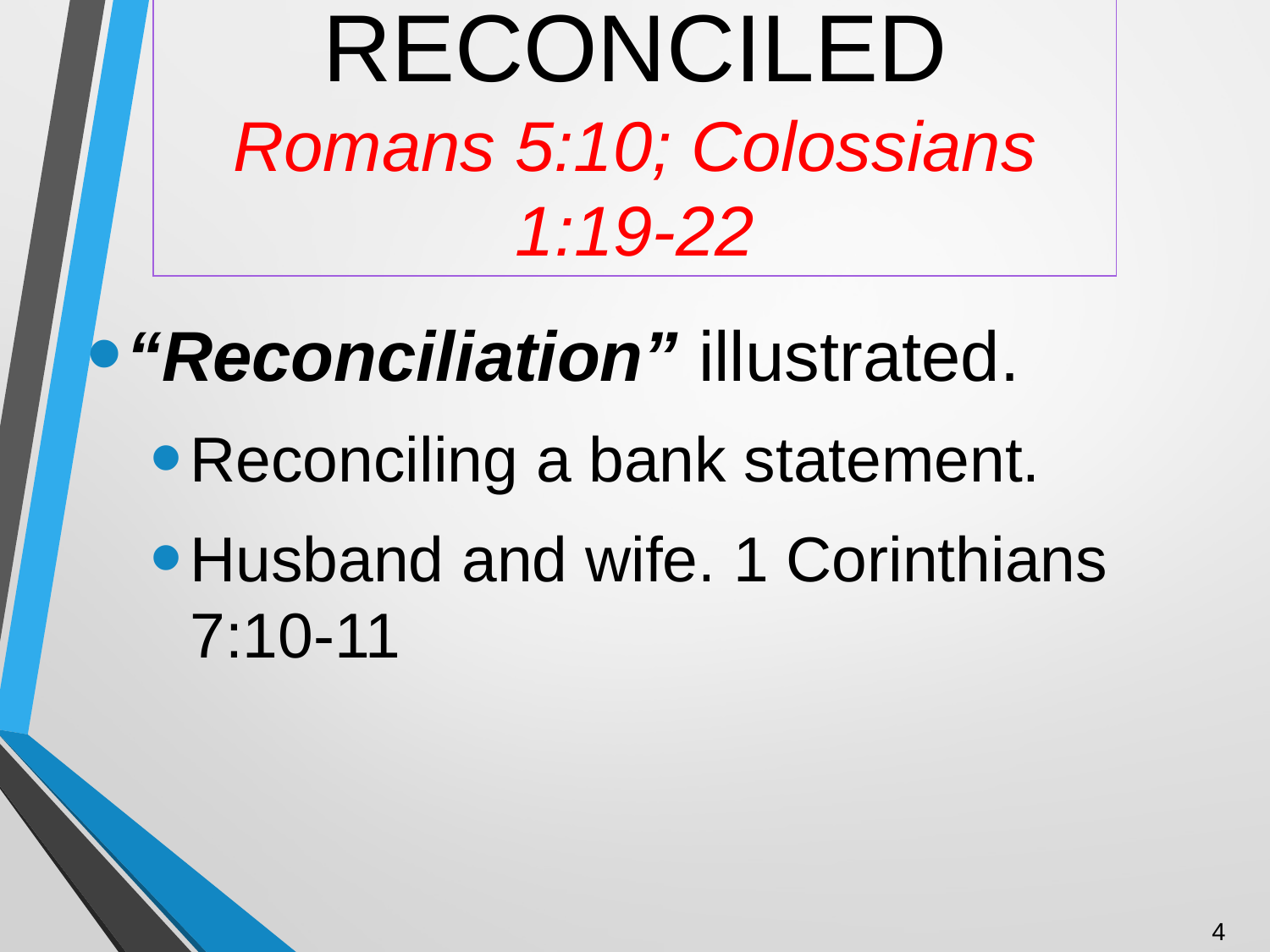

Reconciled
Romans 5:10; Colossians 1:19-22
“Reconciliation” illustrated.
Reconciling a bank statement.
Husband and wife. 1 Corinthians 7:10-11
4